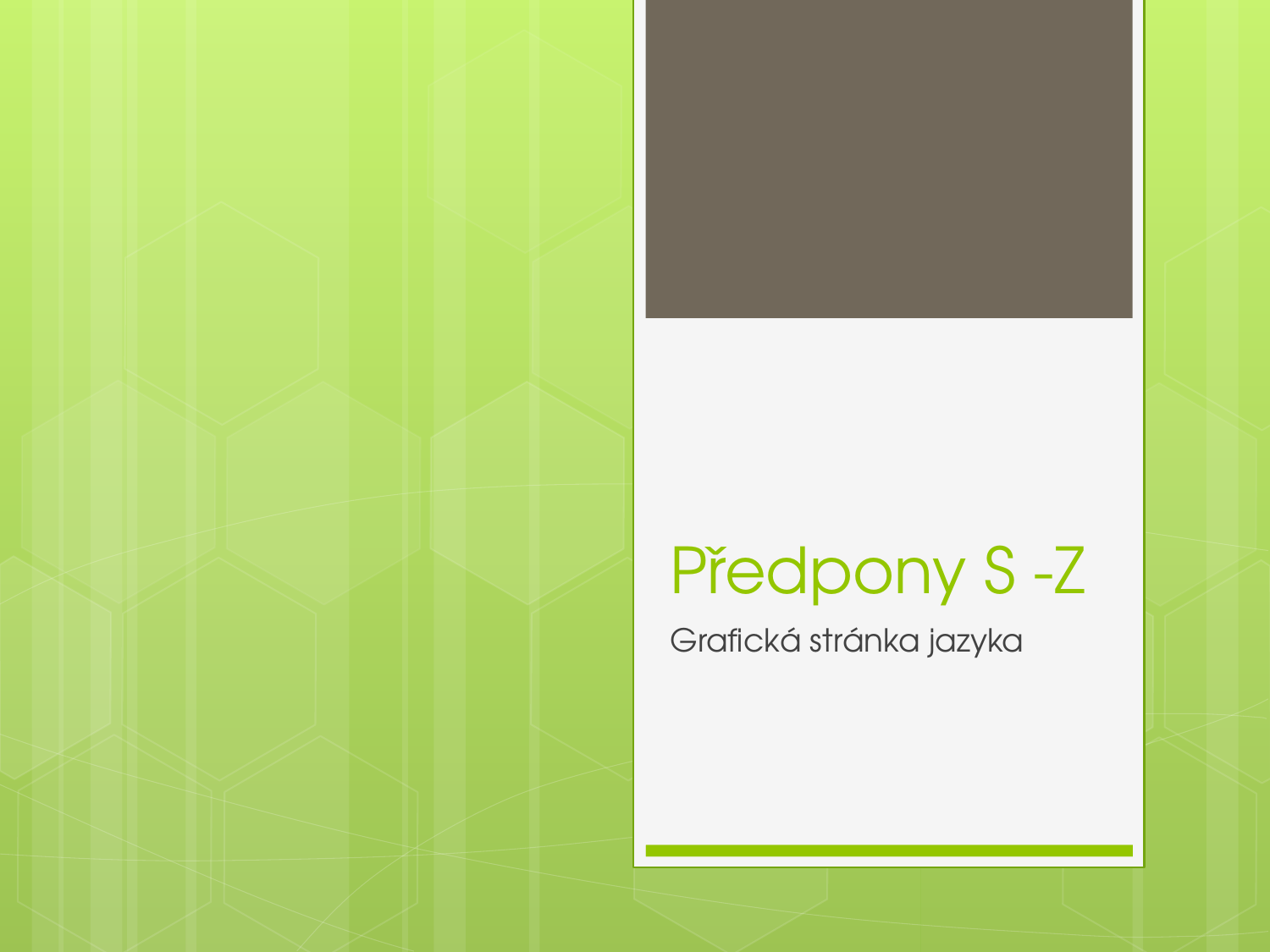

# Předpony S -Z
Grafická stránka jazyka